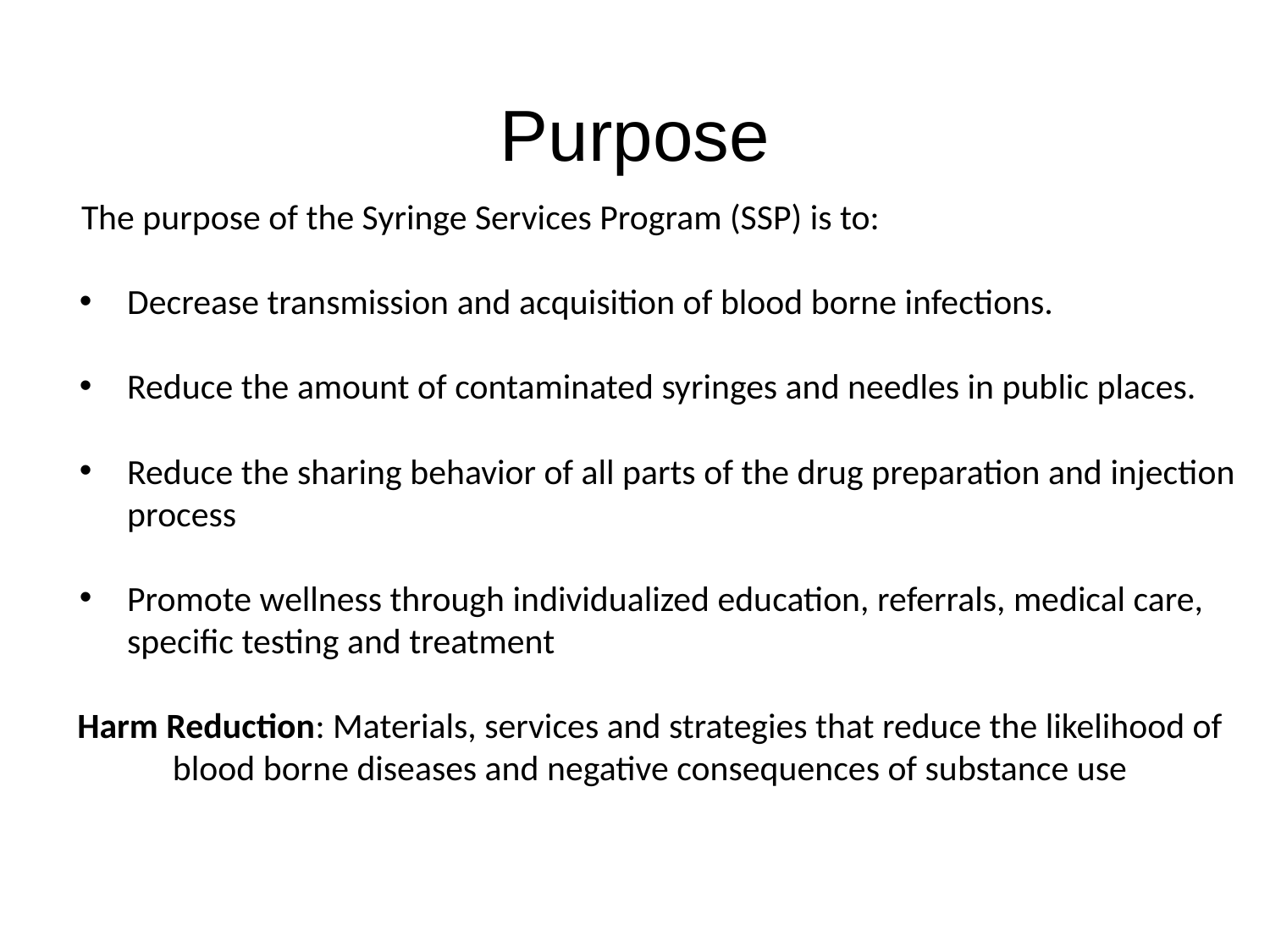

# Purpose
The purpose of the Syringe Services Program (SSP) is to:

Decrease transmission and acquisition of blood borne infections.

Reduce the amount of contaminated syringes and needles in public places.

Reduce the sharing behavior of all parts of the drug preparation and injection process

Promote wellness through individualized education, referrals, medical care, specific testing and treatment

Harm Reduction: Materials, services and strategies that reduce the likelihood of blood borne diseases and negative consequences of substance use